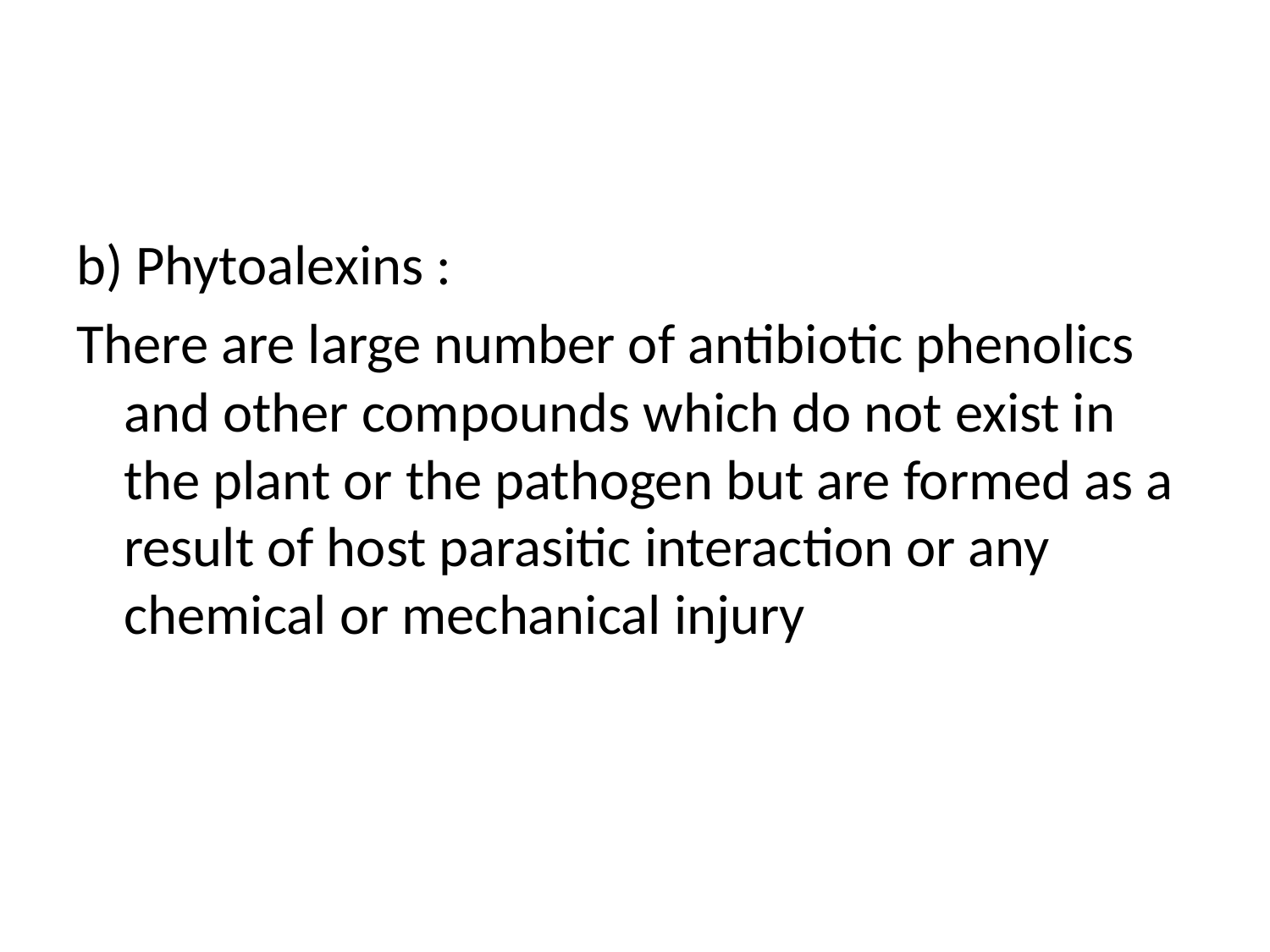

#
b) Phytoalexins :
There are large number of antibiotic phenolics and other compounds which do not exist in the plant or the pathogen but are formed as a result of host parasitic interaction or any chemical or mechanical injury